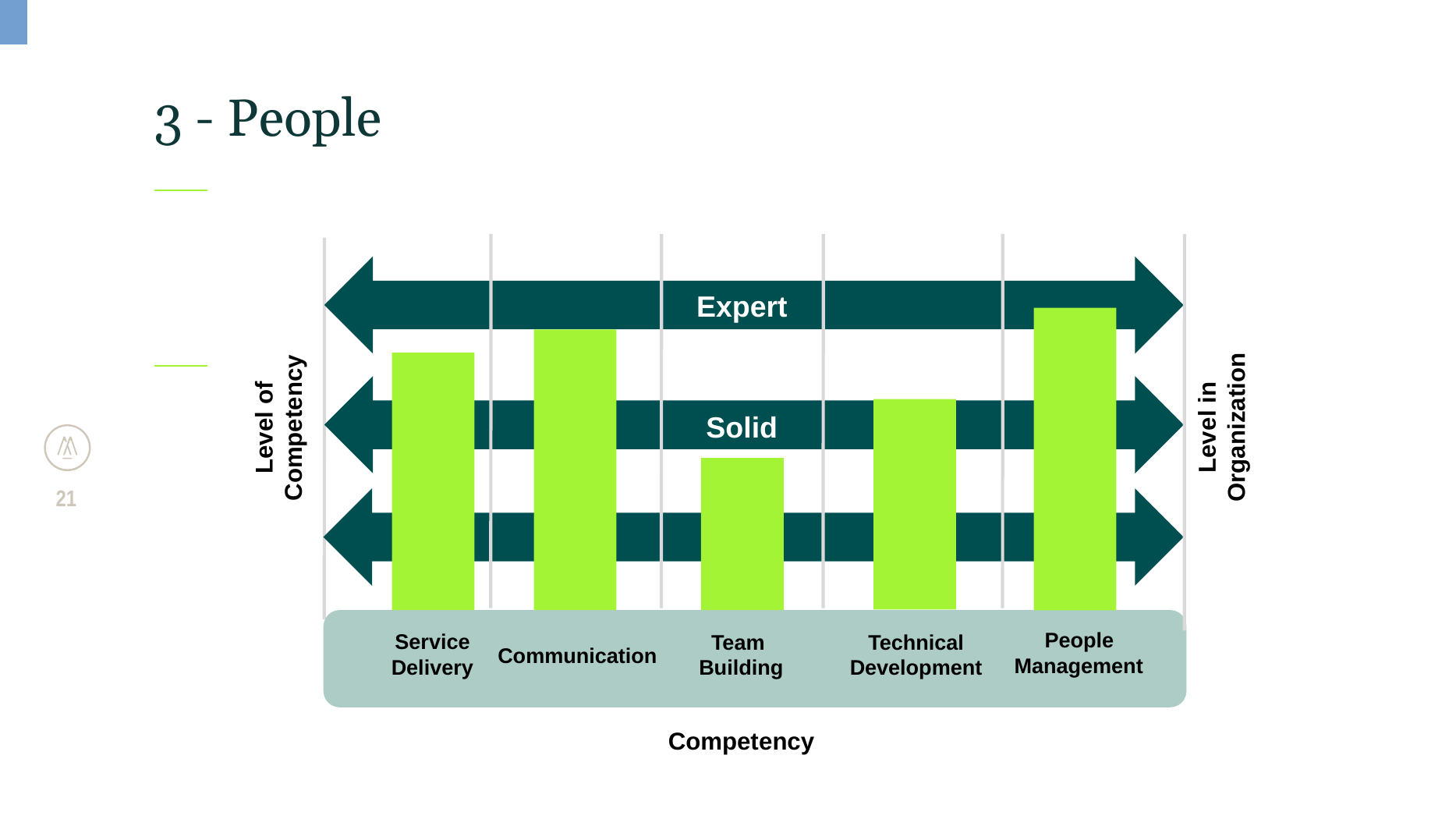

# 3 - People

Expert
Level of
Competency

Solid

Base

People Management
Service
Delivery
Team
Building
Technical Development
Communication
Competency
Level in
Organization

21